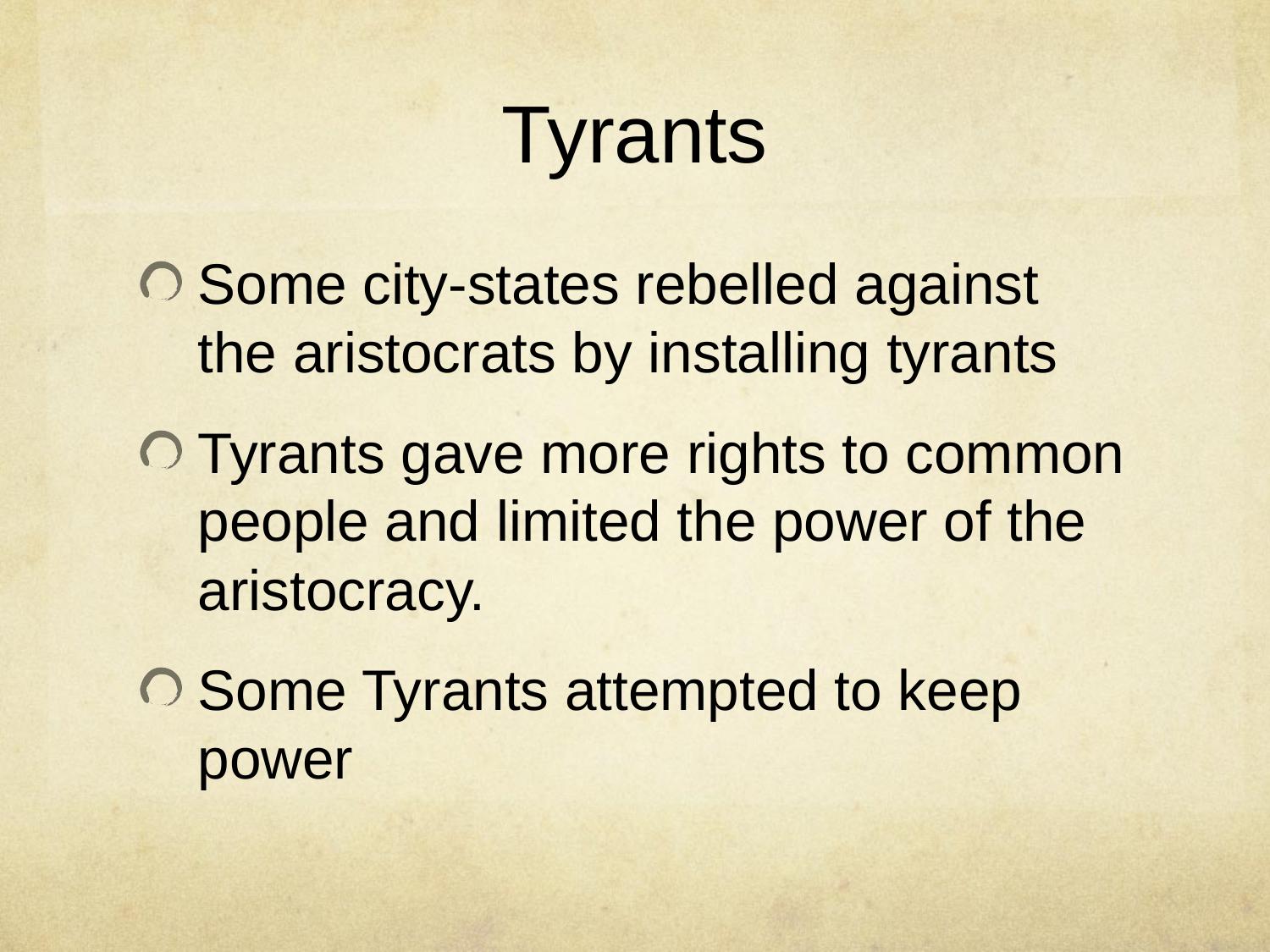

# Tyrants
Some city-states rebelled against the aristocrats by installing tyrants
Tyrants gave more rights to common people and limited the power of the aristocracy.
Some Tyrants attempted to keep power